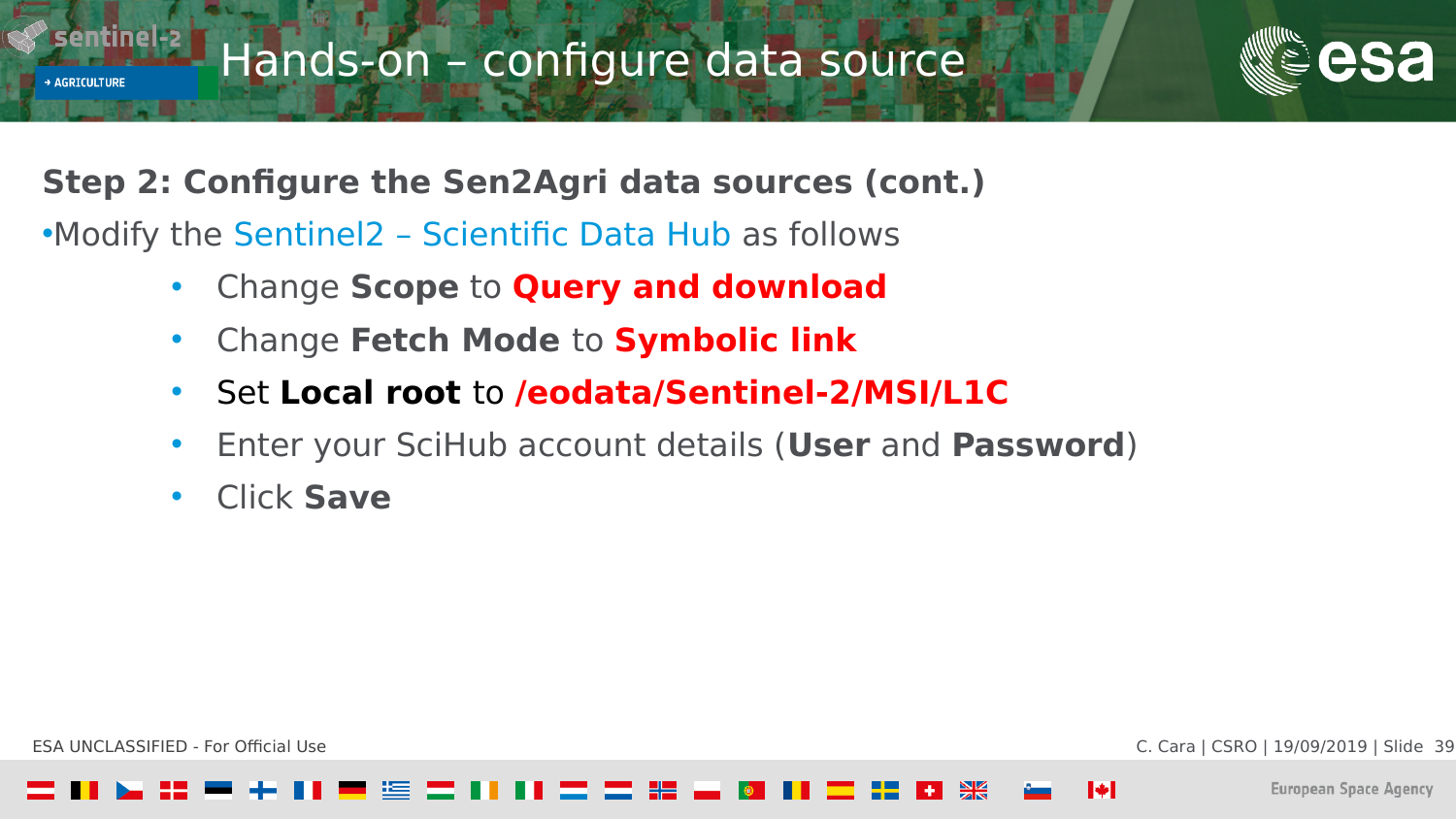

# Hands-on – configure data source
Step 2: Configure the Sen2Agri data sources (cont.)
Modify the Sentinel2 – Scientific Data Hub as follows
Change Scope to Query and download
Change Fetch Mode to Symbolic link
Set Local root to /eodata/Sentinel-2/MSI/L1C
Enter your SciHub account details (User and Password)
Click Save